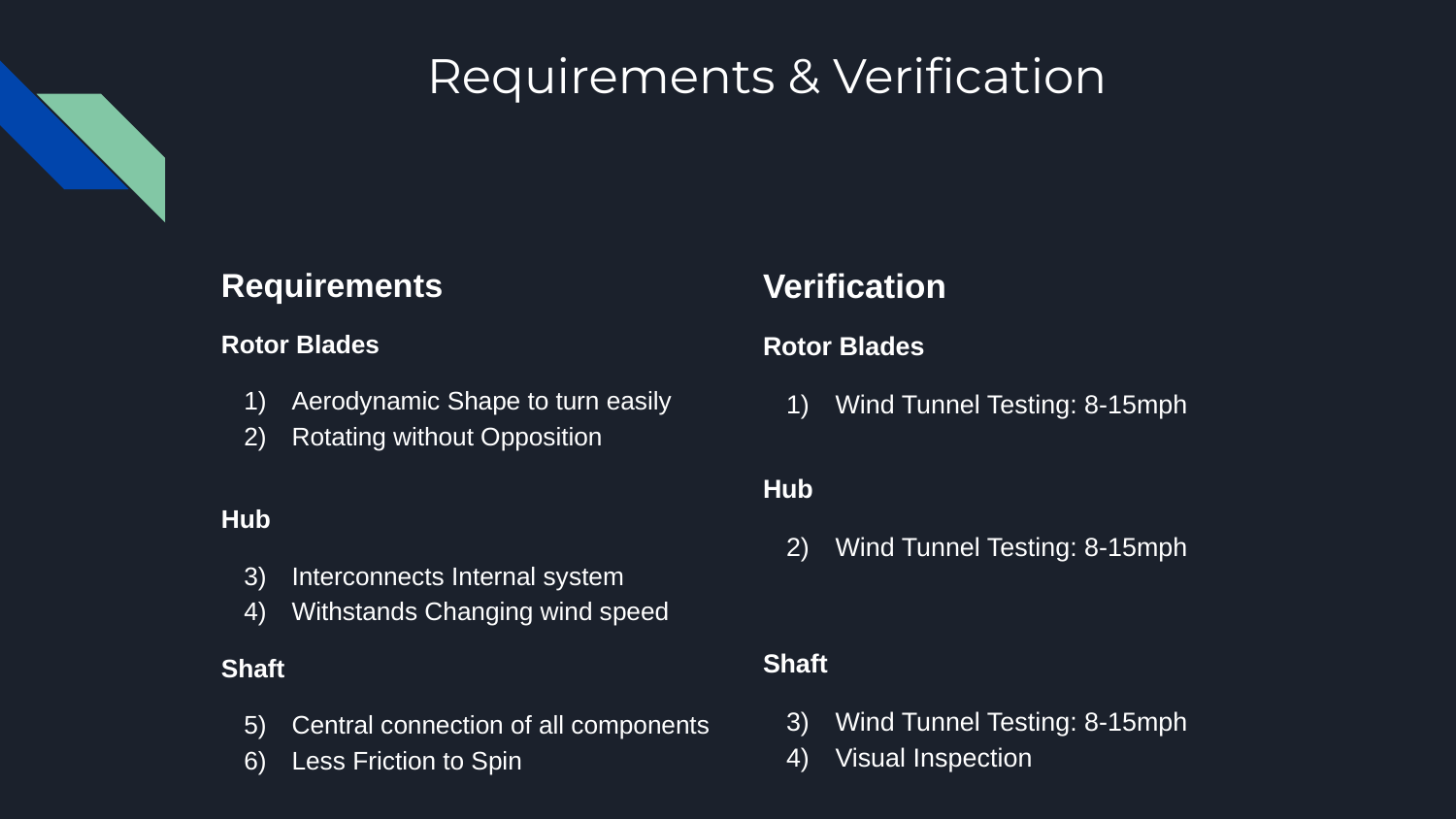

# Requirements & Verification
Requirements

Rotor Blades
Aerodynamic Shape to turn easily
Rotating without Opposition

Hub
Interconnects Internal system
Withstands Changing wind speed
Shaft
Central connection of all components
Less Friction to Spin

Verification

Rotor Blades
Wind Tunnel Testing: 8-15mph

Hub
Wind Tunnel Testing: 8-15mph

Shaft
Wind Tunnel Testing: 8-15mph
Visual Inspection